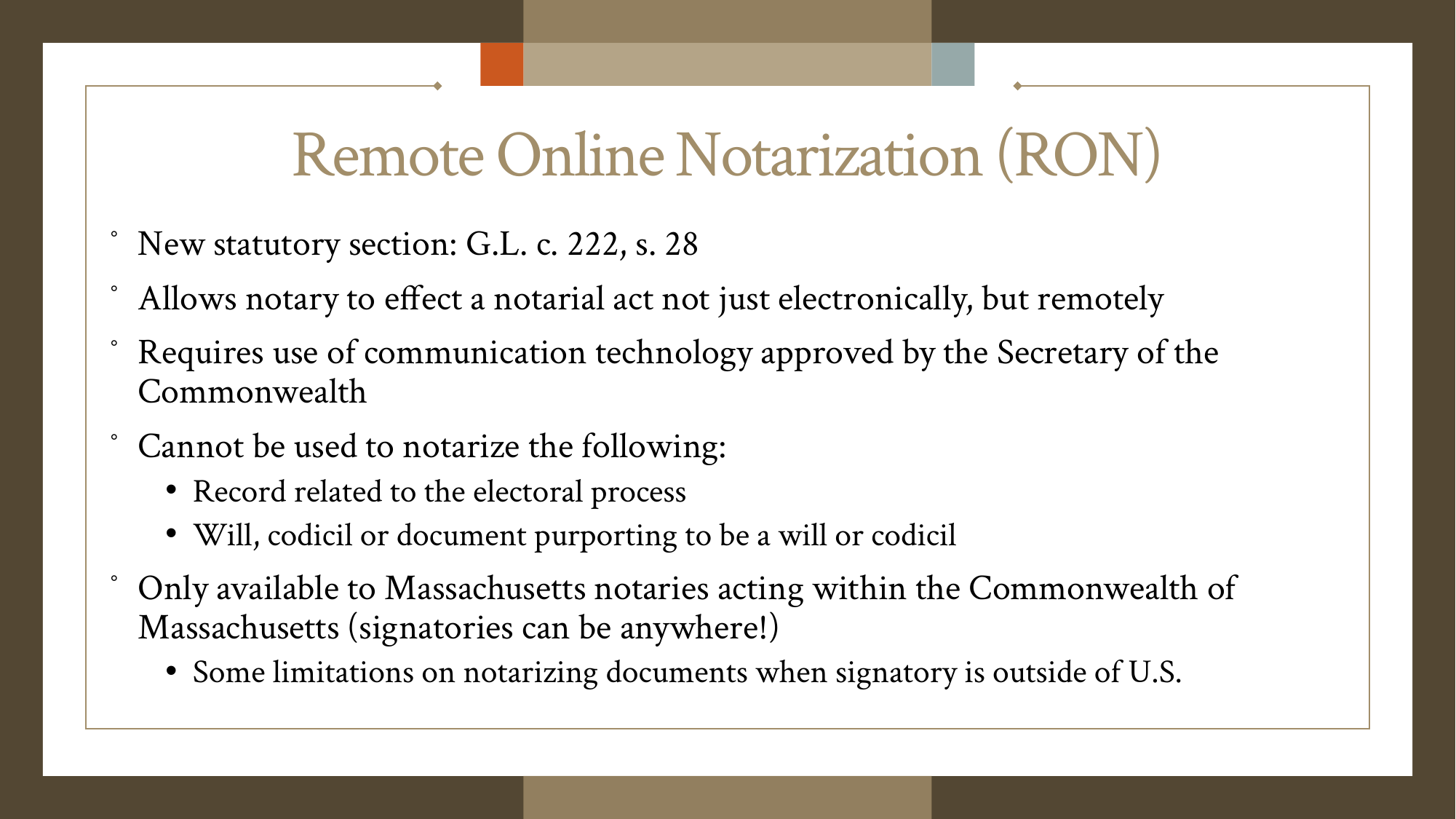

# Remote Online Notarization (RON)
New statutory section: G.L. c. 222, s. 28
Allows notary to effect a notarial act not just electronically, but remotely
Requires use of communication technology approved by the Secretary of the Commonwealth
Cannot be used to notarize the following:
Record related to the electoral process
Will, codicil or document purporting to be a will or codicil
Only available to Massachusetts notaries acting within the Commonwealth of Massachusetts (signatories can be anywhere!)
Some limitations on notarizing documents when signatory is outside of U.S.